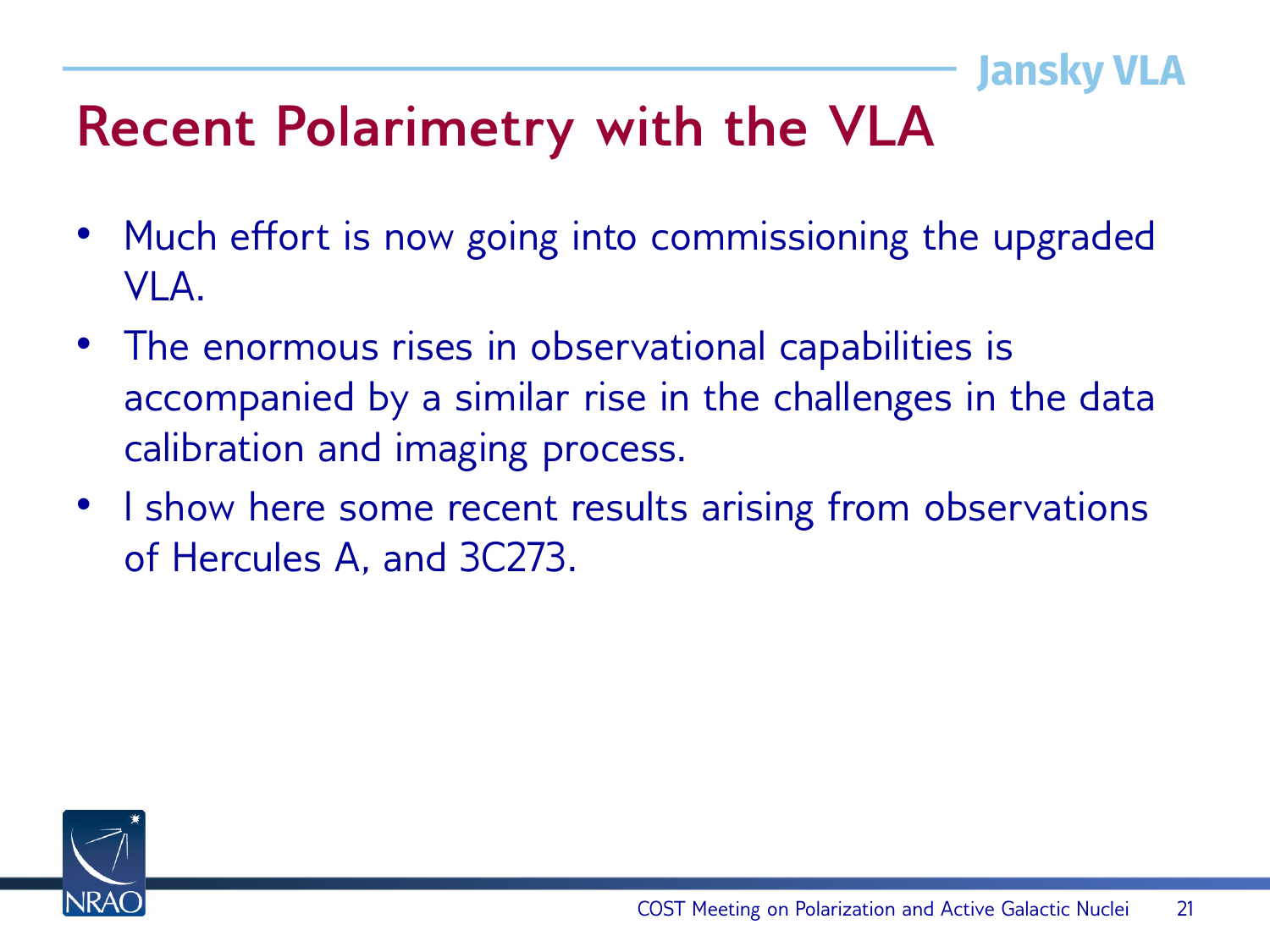

# Recent Polarimetry with the VLA
Much effort is now going into commissioning the upgraded VLA.
The enormous rises in observational capabilities is accompanied by a similar rise in the challenges in the data calibration and imaging process.
I show here some recent results arising from observations of Hercules A, and 3C273.
COST Meeting on Polarization and Active Galactic Nuclei
21